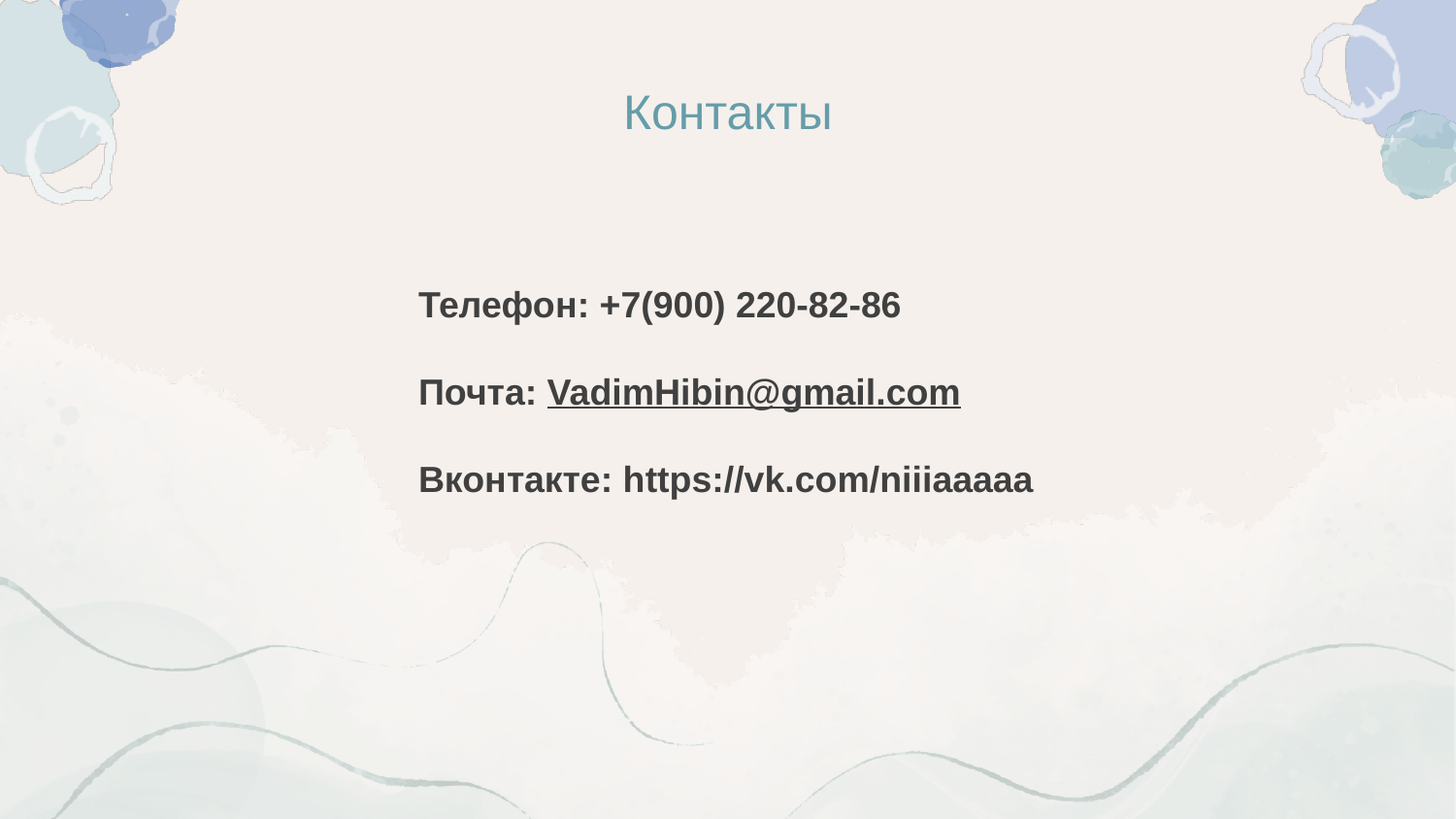

# Контакты
Телефон: +7(900) 220-82-86

Почта: VadimHibin@gmail.com

Вконтакте: https://vk.com/niiiaaaaa